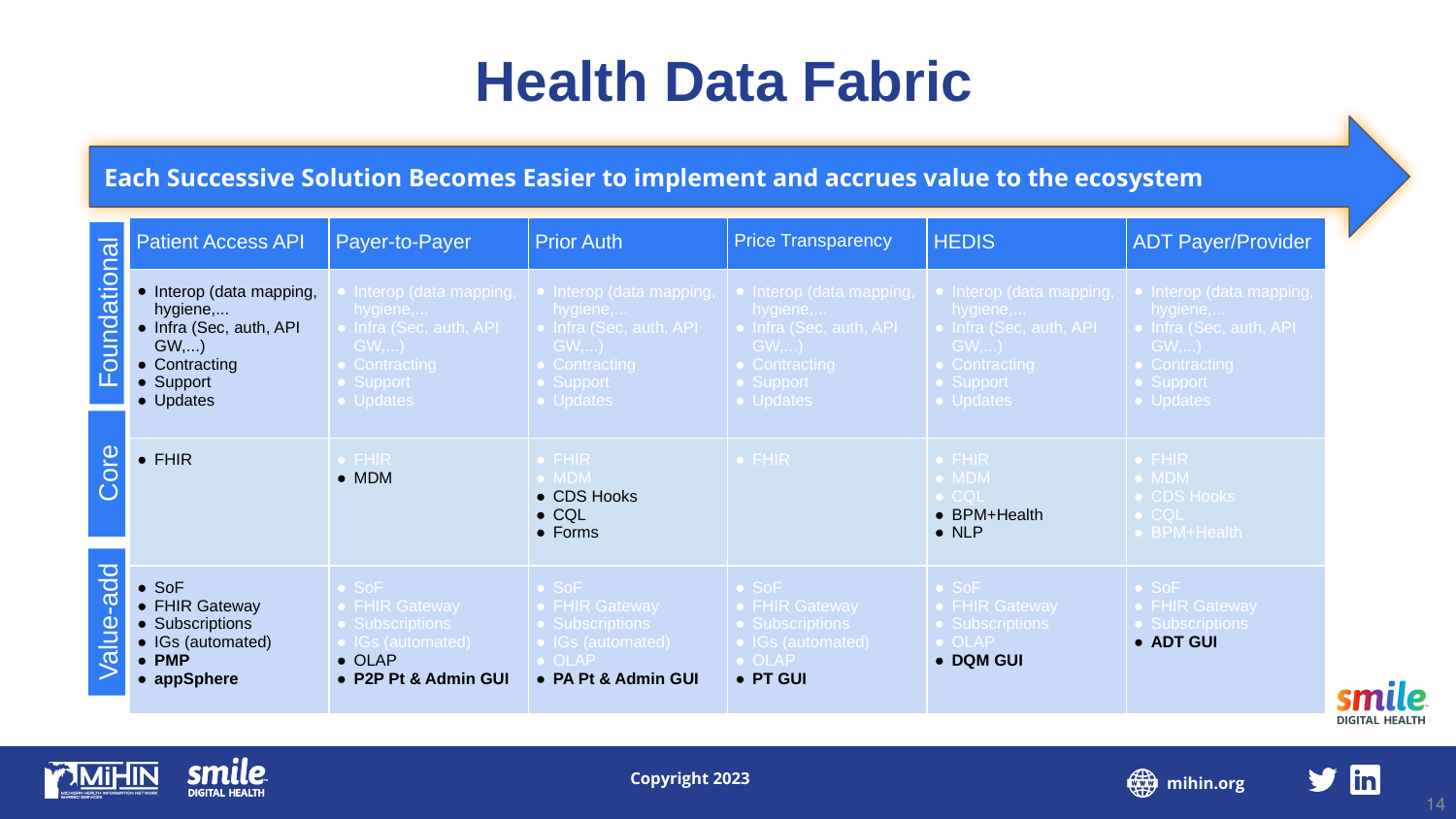

# Health Data Fabric
Each Successive Solution Becomes Easier to implement and accrues value to the ecosystem
| Patient Access API | Payer-to-Payer | Prior Auth | Price Transparency | HEDIS | ADT Payer/Provider |
| --- | --- | --- | --- | --- | --- |
| Interop (data mapping, hygiene,... Infra (Sec, auth, API GW,...) Contracting Support Updates | Interop (data mapping, hygiene,... Infra (Sec, auth, API GW,...) Contracting Support Updates | Interop (data mapping, hygiene,... Infra (Sec, auth, API GW,...) Contracting Support Updates | Interop (data mapping, hygiene,... Infra (Sec, auth, API GW,...) Contracting Support Updates | Interop (data mapping, hygiene,... Infra (Sec, auth, API GW,...) Contracting Support Updates | Interop (data mapping, hygiene,... Infra (Sec, auth, API GW,...) Contracting Support Updates |
| FHIR | FHIR MDM | FHIR MDM CDS Hooks CQL Forms | FHIR | FHIR MDM CQL BPM+Health NLP | FHIR MDM CDS Hooks CQL BPM+Health |
| SoF FHIR Gateway Subscriptions IGs (automated) PMP appSphere | SoF FHIR Gateway Subscriptions IGs (automated) OLAP P2P Pt & Admin GUI | SoF FHIR Gateway Subscriptions IGs (automated) OLAP PA Pt & Admin GUI | SoF FHIR Gateway Subscriptions IGs (automated) OLAP PT GUI | SoF FHIR Gateway Subscriptions OLAP DQM GUI | SoF FHIR Gateway Subscriptions ADT GUI |
Foundational
Core
Value-add
14